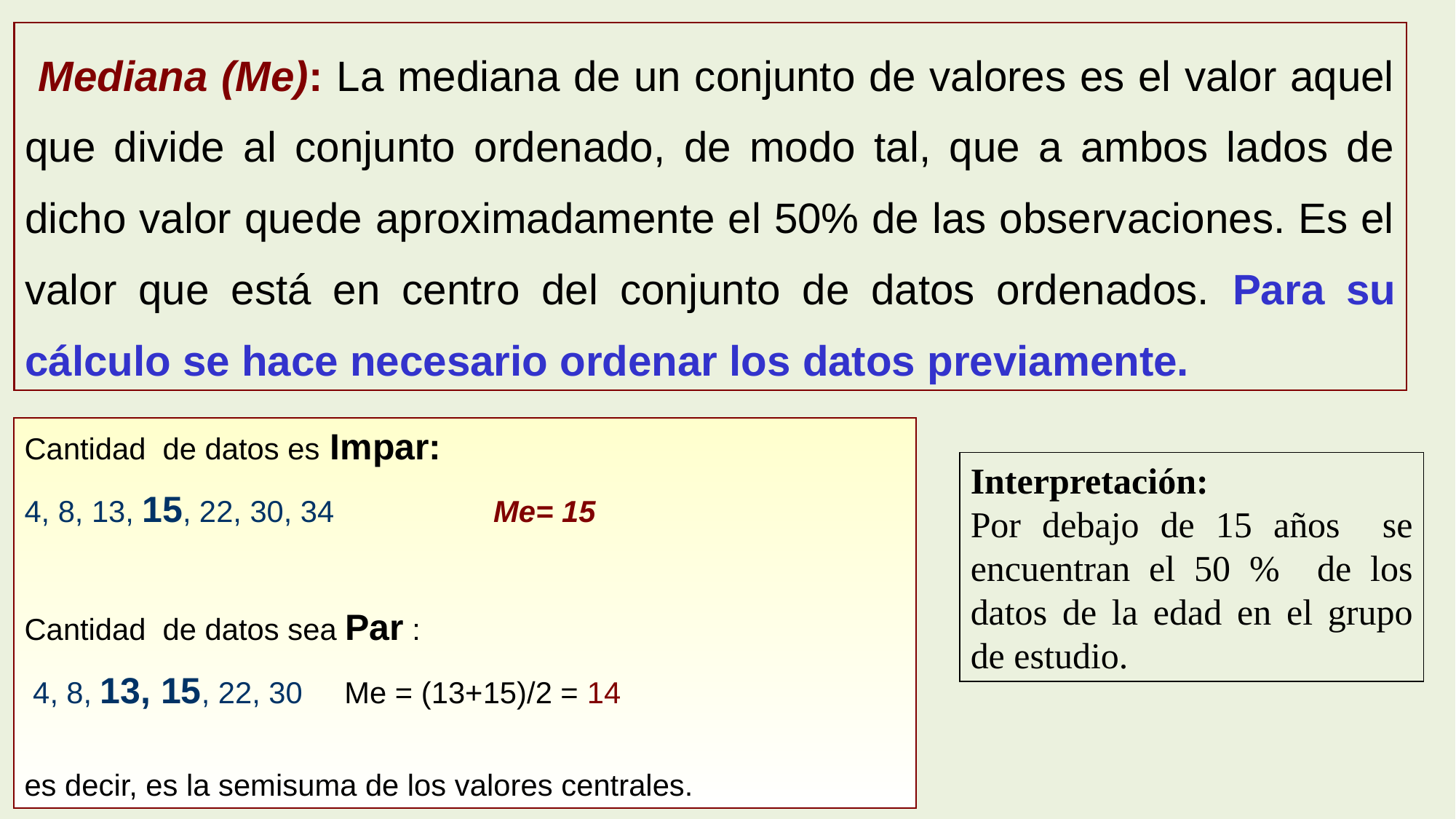

Mediana (Me): La mediana de un conjunto de valores es el valor aquel que divide al conjunto ordenado, de modo tal, que a ambos lados de dicho valor quede aproximadamente el 50% de las observaciones. Es el valor que está en centro del conjunto de datos ordenados. Para su cálculo se hace necesario ordenar los datos previamente.
Cantidad  de datos es Impar:
4, 8, 13, 15, 22, 30, 34                   Me= 15

Cantidad  de datos sea Par :
 4, 8, 13, 15, 22, 30     Me = (13+15)/2 = 14
es decir, es la semisuma de los valores centrales.
Interpretación:
Por debajo de 15 años  se encuentran el 50 %  de los datos de la edad en el grupo de estudio.